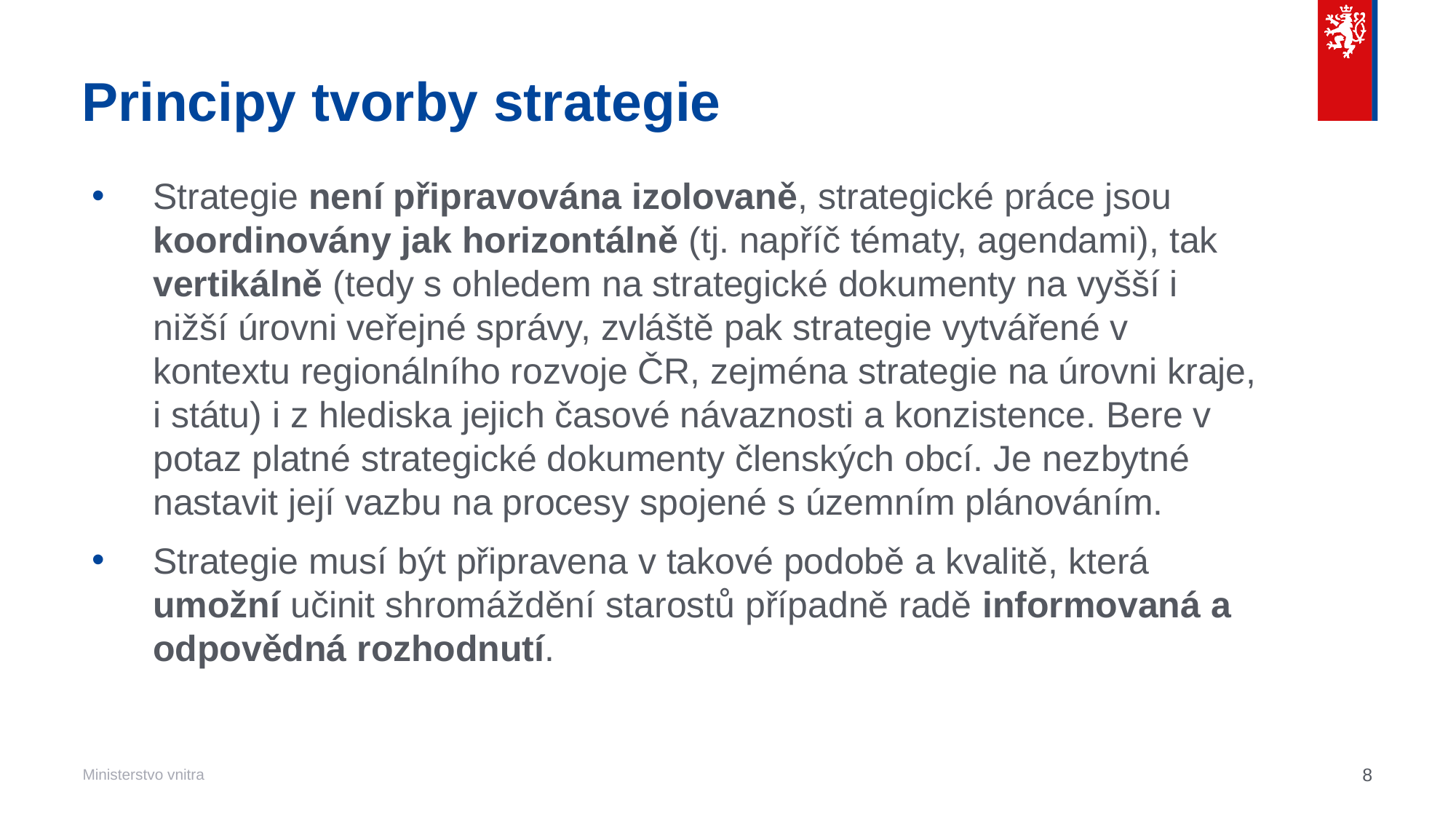

# Principy tvorby strategie
Strategie není připravována izolovaně, strategické práce jsou koordinovány jak horizontálně (tj. napříč tématy, agendami), tak vertikálně (tedy s ohledem na strategické dokumenty na vyšší i nižší úrovni veřejné správy, zvláště pak strategie vytvářené v kontextu regionálního rozvoje ČR, zejména strategie na úrovni kraje, i státu) i z hlediska jejich časové návaznosti a konzistence. Bere v potaz platné strategické dokumenty členských obcí. Je nezbytné nastavit její vazbu na procesy spojené s územním plánováním.
Strategie musí být připravena v takové podobě a kvalitě, která umožní učinit shromáždění starostů případně radě informovaná a odpovědná rozhodnutí.
8